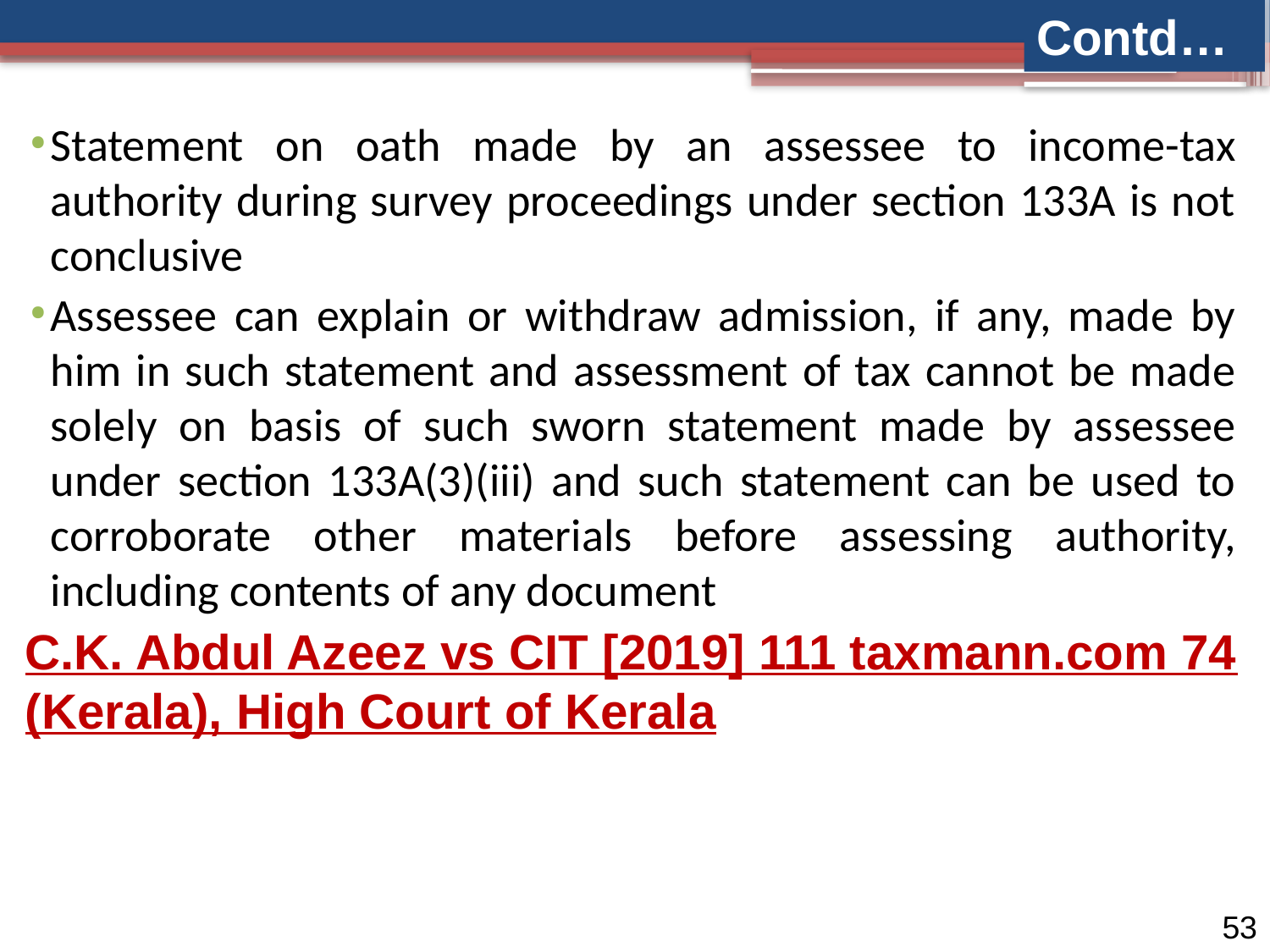

Contd…
Statement on oath made by an assessee to income-tax authority during survey proceedings under section 133A is not conclusive
Assessee can explain or withdraw admission, if any, made by him in such statement and assessment of tax cannot be made solely on basis of such sworn statement made by assessee under section 133A(3)(iii) and such statement can be used to corroborate other materials before assessing authority, including contents of any document
C.K. Abdul Azeez vs CIT [2019] 111 taxmann.com 74 (Kerala), High Court of Kerala
53